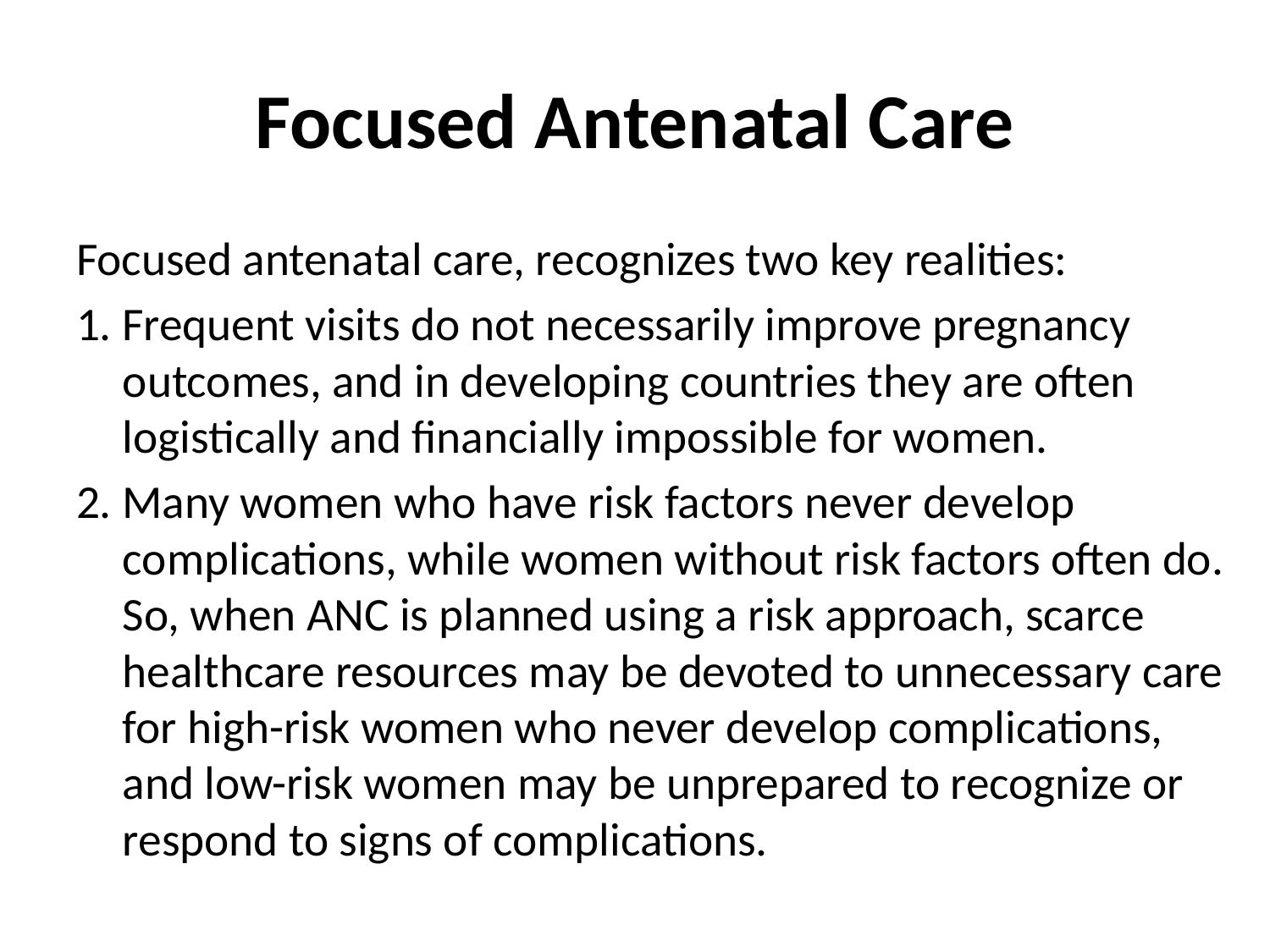

# Focused Antenatal Care
Focused antenatal care, recognizes two key realities:
1. Frequent visits do not necessarily improve pregnancy outcomes, and in developing countries they are often logistically and financially impossible for women.
2. Many women who have risk factors never develop complications, while women without risk factors often do. So, when ANC is planned using a risk approach, scarce healthcare resources may be devoted to unnecessary care for high-risk women who never develop complications, and low-risk women may be unprepared to recognize or respond to signs of complications.